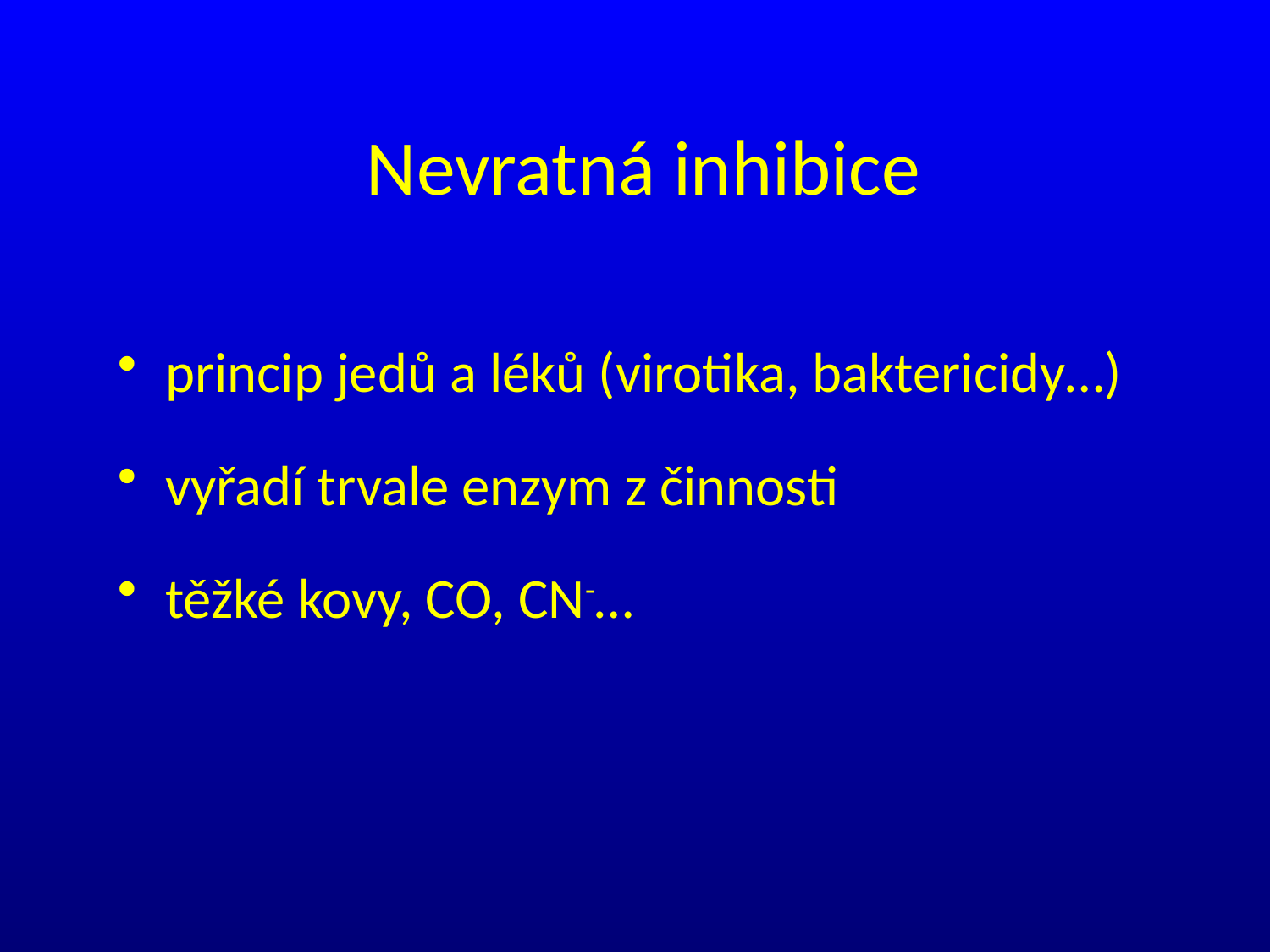

# Nevratná inhibice
princip jedů a léků (virotika, baktericidy…)
vyřadí trvale enzym z činnosti
těžké kovy, CO, CN-…